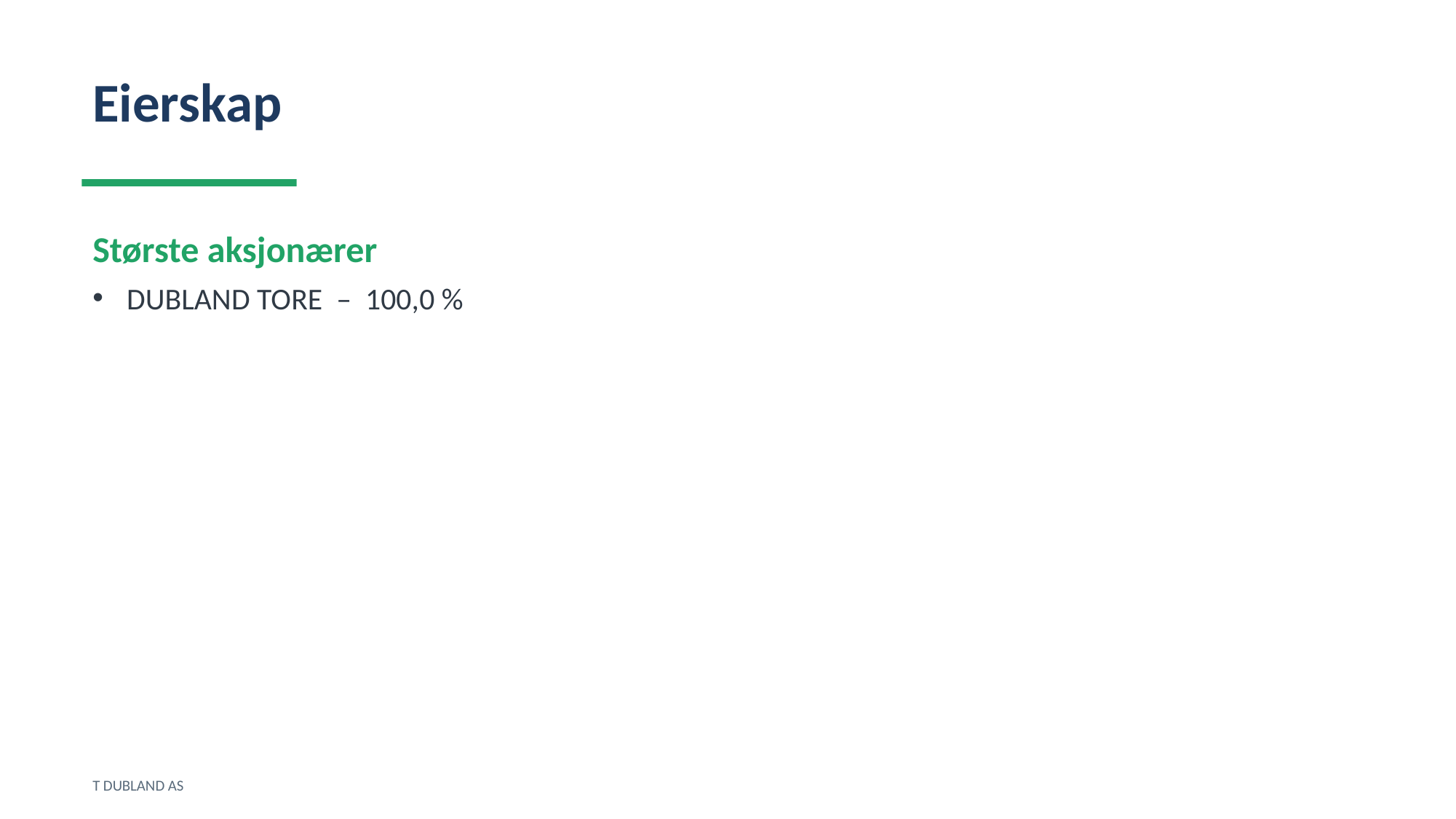

Eierskap

Største aksjonærer
DUBLAND TORE  –  100,0 %
T DUBLAND AS